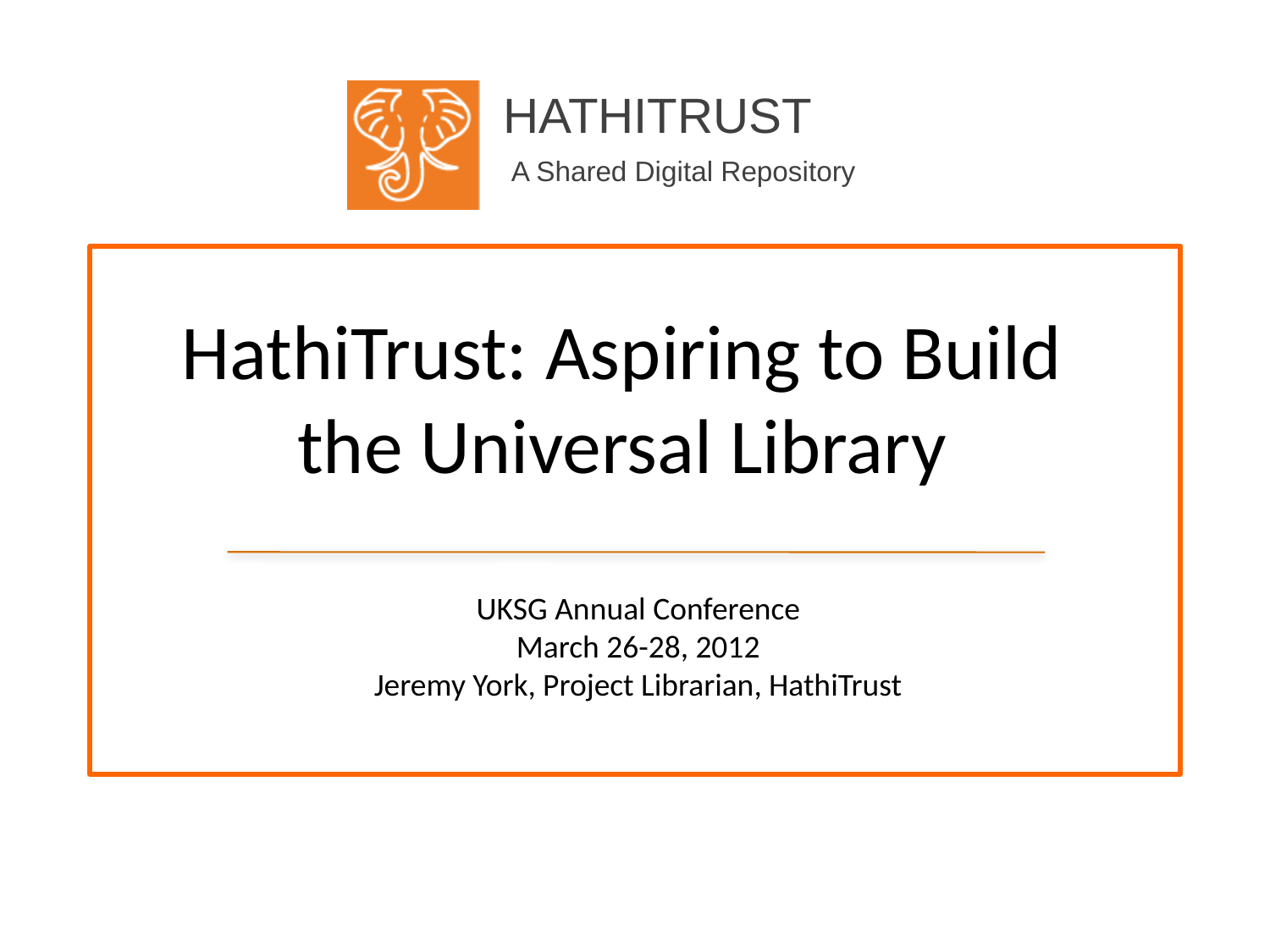

# HathiTrust: Aspiring to Build the Universal Library
UKSG Annual Conference
March 26-28, 2012
Jeremy York, Project Librarian, HathiTrust